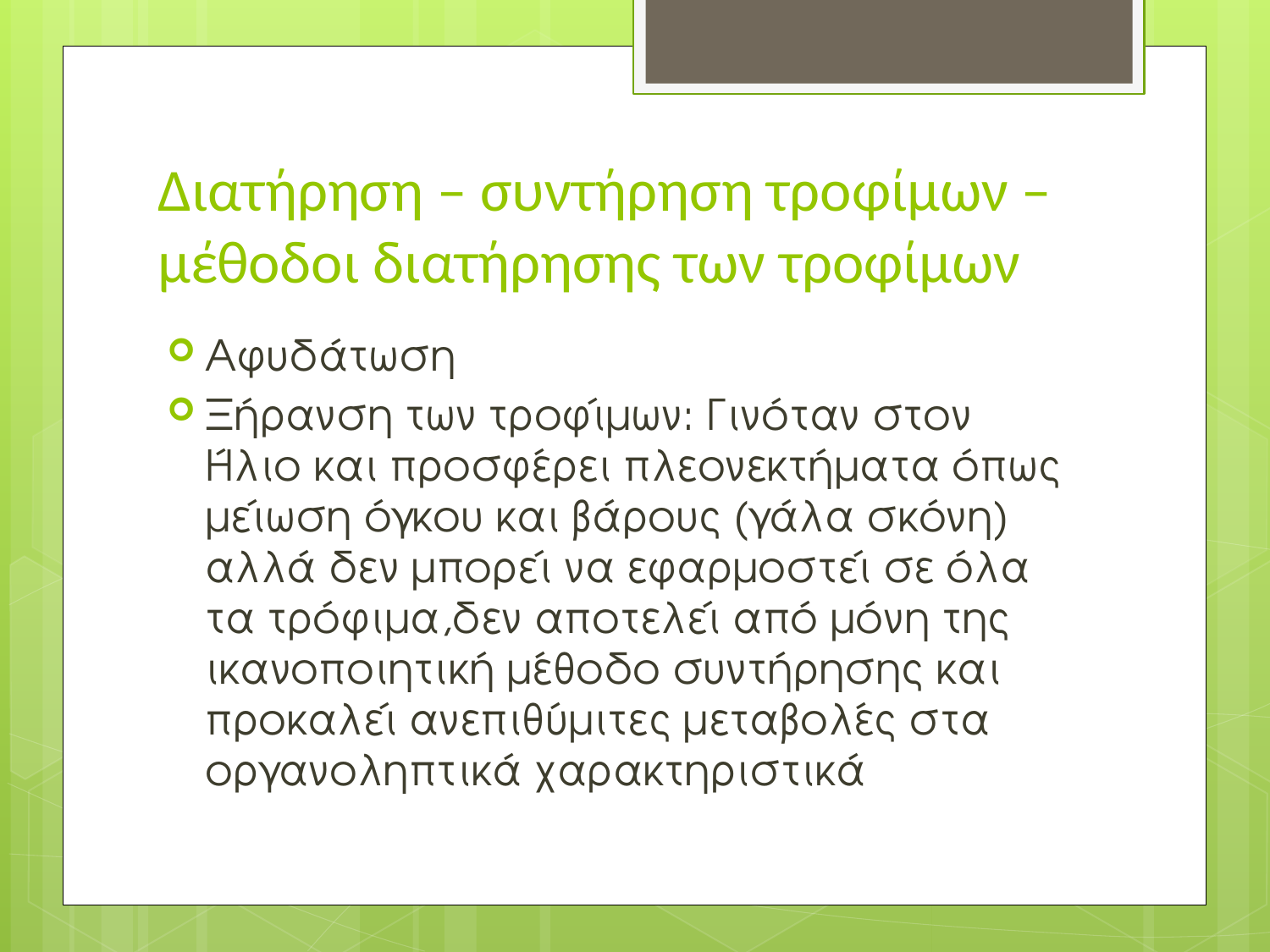

# Διατήρηση – συντήρηση τροφίμων – μέθοδοι διατήρησης των τροφίμων
Αφυδάτωση
Ξήρανση των τροφίμων: Γινόταν στον Ήλιο και προσφέρει πλεονεκτήματα όπως μείωση όγκου και βάρους (γάλα σκόνη) αλλά δεν μπορεί να εφαρμοστεί σε όλα τα τρόφιμα,δεν αποτελεί από μόνη της ικανοποιητική μέθοδο συντήρησης και προκαλεί ανεπιθύμιτες μεταβολές στα οργανοληπτικά χαρακτηριστικά